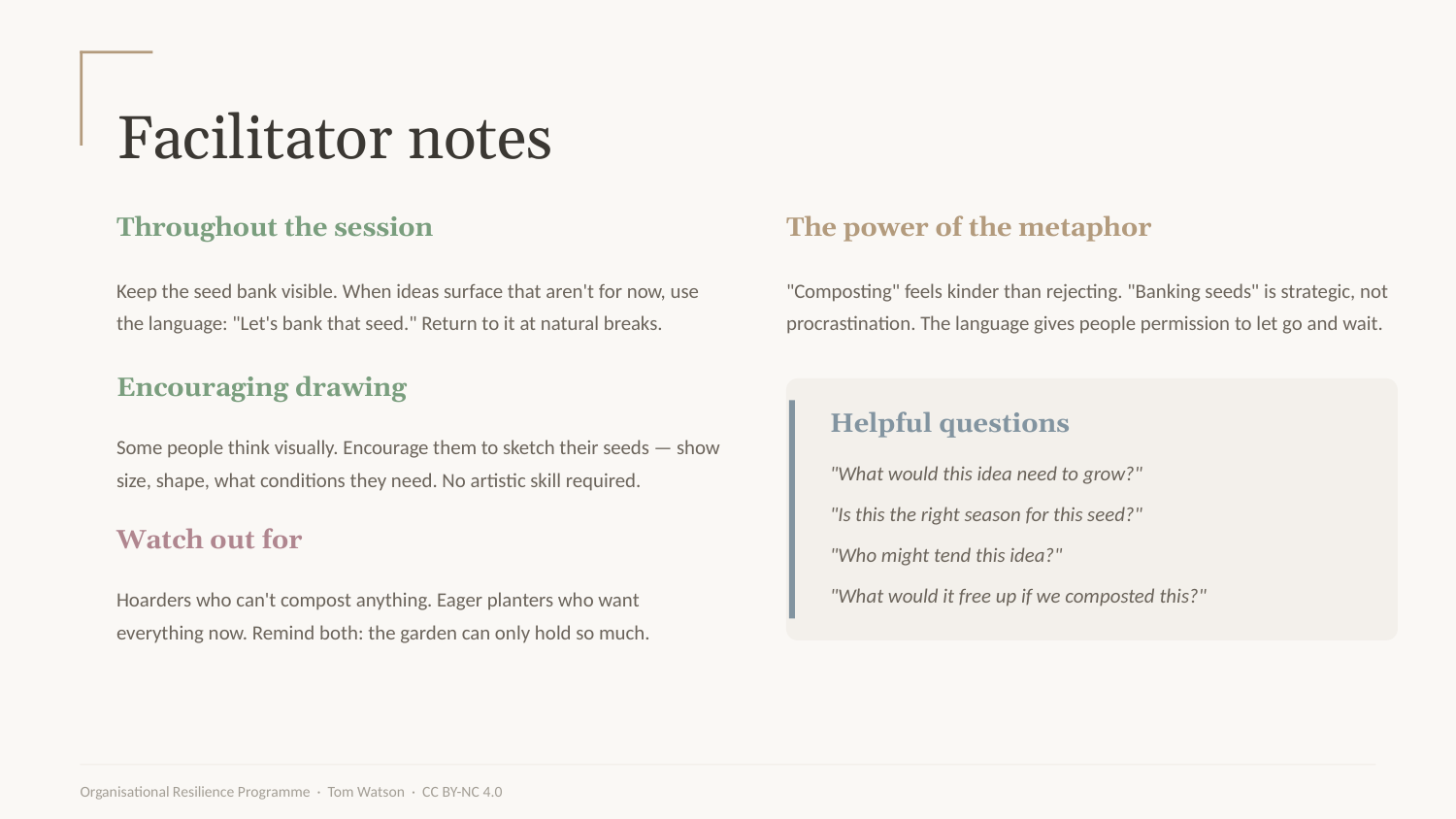

Facilitator notes
Throughout the session
The power of the metaphor
Keep the seed bank visible. When ideas surface that aren't for now, use the language: "Let's bank that seed." Return to it at natural breaks.
"Composting" feels kinder than rejecting. "Banking seeds" is strategic, not procrastination. The language gives people permission to let go and wait.
Encouraging drawing

Helpful questions
Some people think visually. Encourage them to sketch their seeds — show size, shape, what conditions they need. No artistic skill required.
"What would this idea need to grow?"
"Is this the right season for this seed?"
Watch out for
"Who might tend this idea?"
Hoarders who can't compost anything. Eager planters who want everything now. Remind both: the garden can only hold so much.
"What would it free up if we composted this?"

Organisational Resilience Programme  ·  Tom Watson  ·  CC BY-NC 4.0